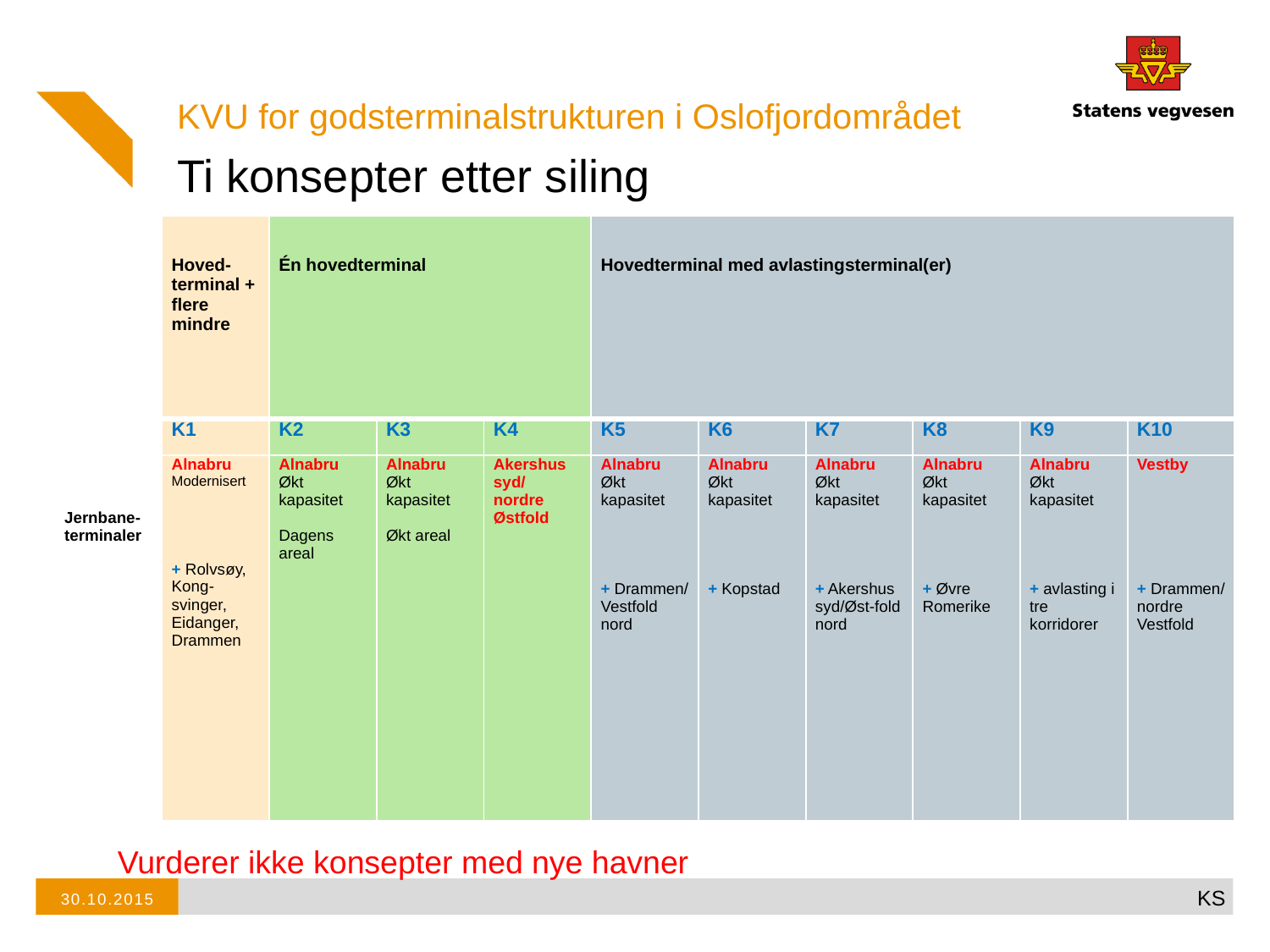

KVU for godsterminalstrukturen i Oslofjordområdet
# Ti konsepter etter siling
|  | Hoved-terminal + flere mindre | Én hovedterminal |  |  | Hovedterminal med avlastingsterminal(er) |  |  |  |  |  |
| --- | --- | --- | --- | --- | --- | --- | --- | --- | --- | --- |
|  | K1 | K2 | K3 | K4 | K5 | K6 | K7 | K8 | K9 | K10 |
| Jernbane-terminaler | Alnabru Modernisert + Rolvsøy, Kong-svinger, Eidanger, Drammen | Alnabru Økt kapasitet Dagens areal | Alnabru Økt kapasitet Økt areal | Akershus syd/ nordre Østfold | Alnabru Økt kapasitet + Drammen/ Vestfold nord | Alnabru Økt kapasitet + Kopstad | Alnabru Økt kapasitet + Akershus syd/Øst-fold nord | Alnabru Økt kapasitet + Øvre Romerike | Alnabru Økt kapasitet + avlasting i tre korridorer | Vestby + Drammen/ nordre Vestfold |
Vurderer ikke konsepter med nye havner
KS
30.10.2015